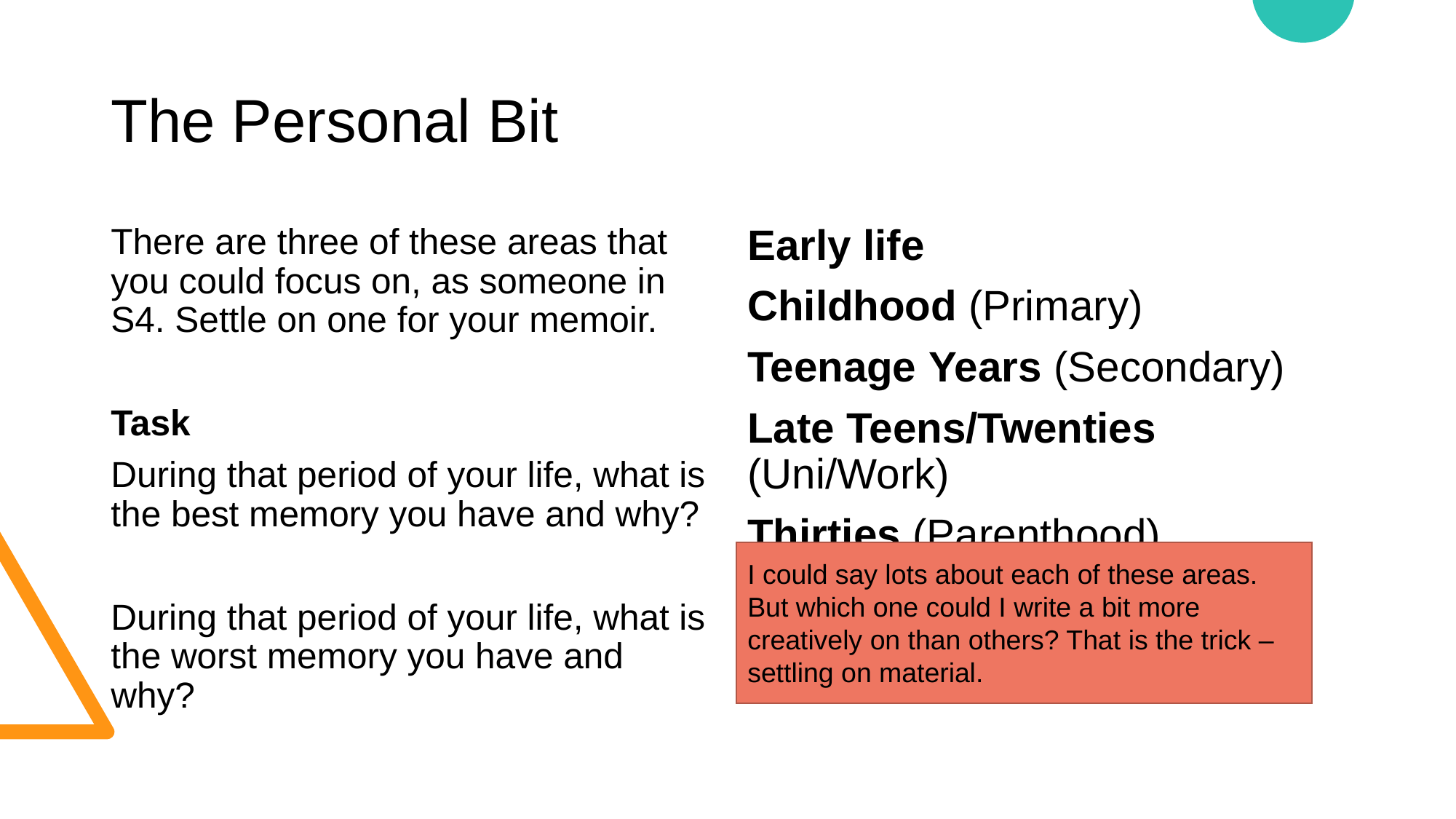

# The Personal Bit
There are three of these areas that you could focus on, as someone in S4. Settle on one for your memoir.

Task
During that period of your life, what is the best memory you have and why?

During that period of your life, what is the worst memory you have and why?

Early life
Childhood (Primary)
Teenage Years (Secondary)
Late Teens/Twenties (Uni/Work)
Thirties (Parenthood)

I could say lots about each of these areas. But which one could I write a bit more creatively on than others? That is the trick – settling on material.